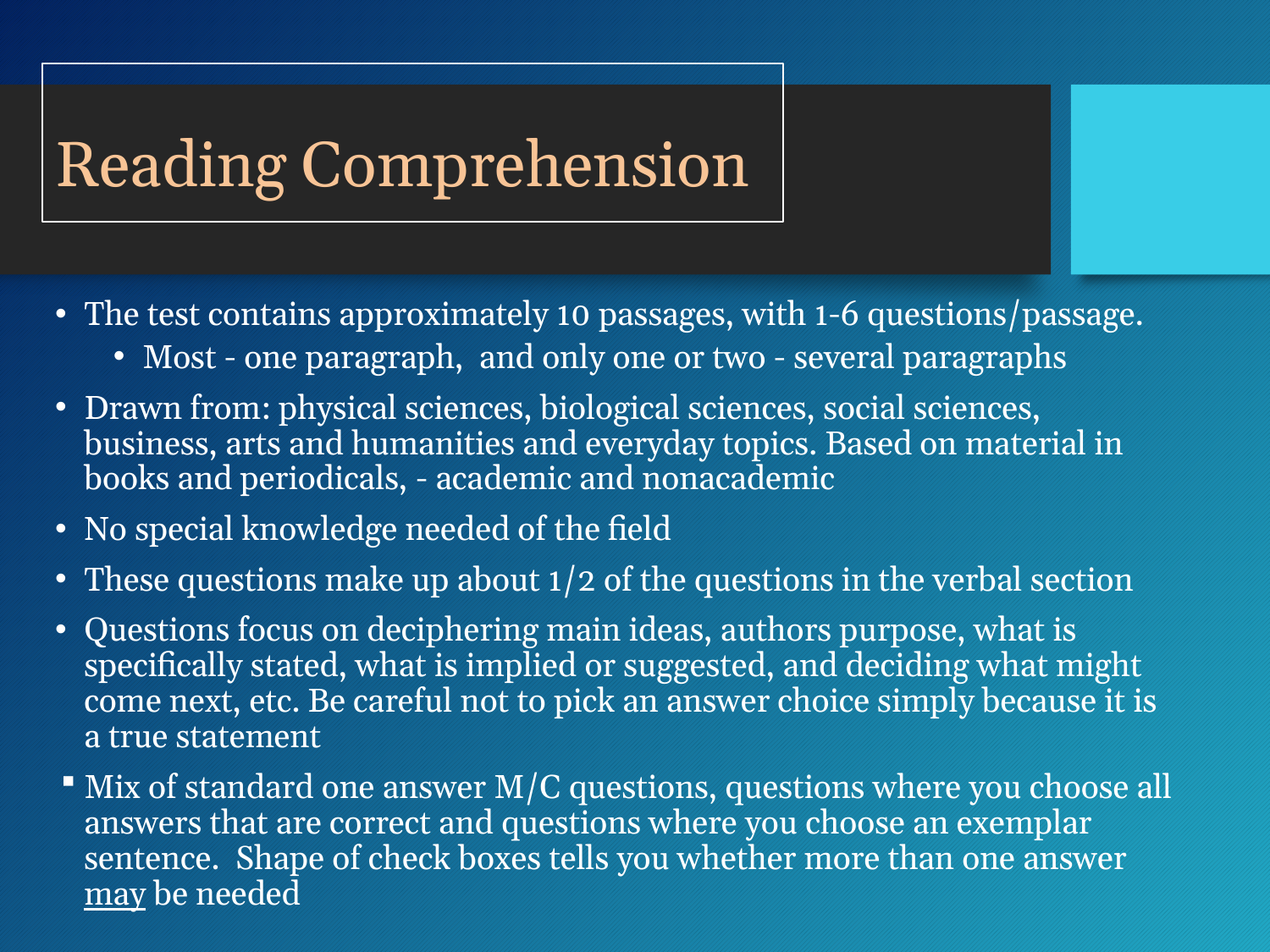

# Reading Comprehension

The test contains approximately 10 passages, with 1-6 questions/passage.
Most - one paragraph,  and only one or two - several paragraphs
Drawn from: physical sciences, biological sciences, social sciences, business, arts and humanities and everyday topics. Based on material in books and periodicals, - academic and nonacademic
No special knowledge needed of the field
These questions make up about 1/2 of the questions in the verbal section
Questions focus on deciphering main ideas, authors purpose, what is specifically stated, what is implied or suggested, and deciding what might come next, etc. Be careful not to pick an answer choice simply because it is a true statement
Mix of standard one answer M/C questions, questions where you choose all answers that are correct and questions where you choose an exemplar sentence.  Shape of check boxes tells you whether more than one answer may be needed